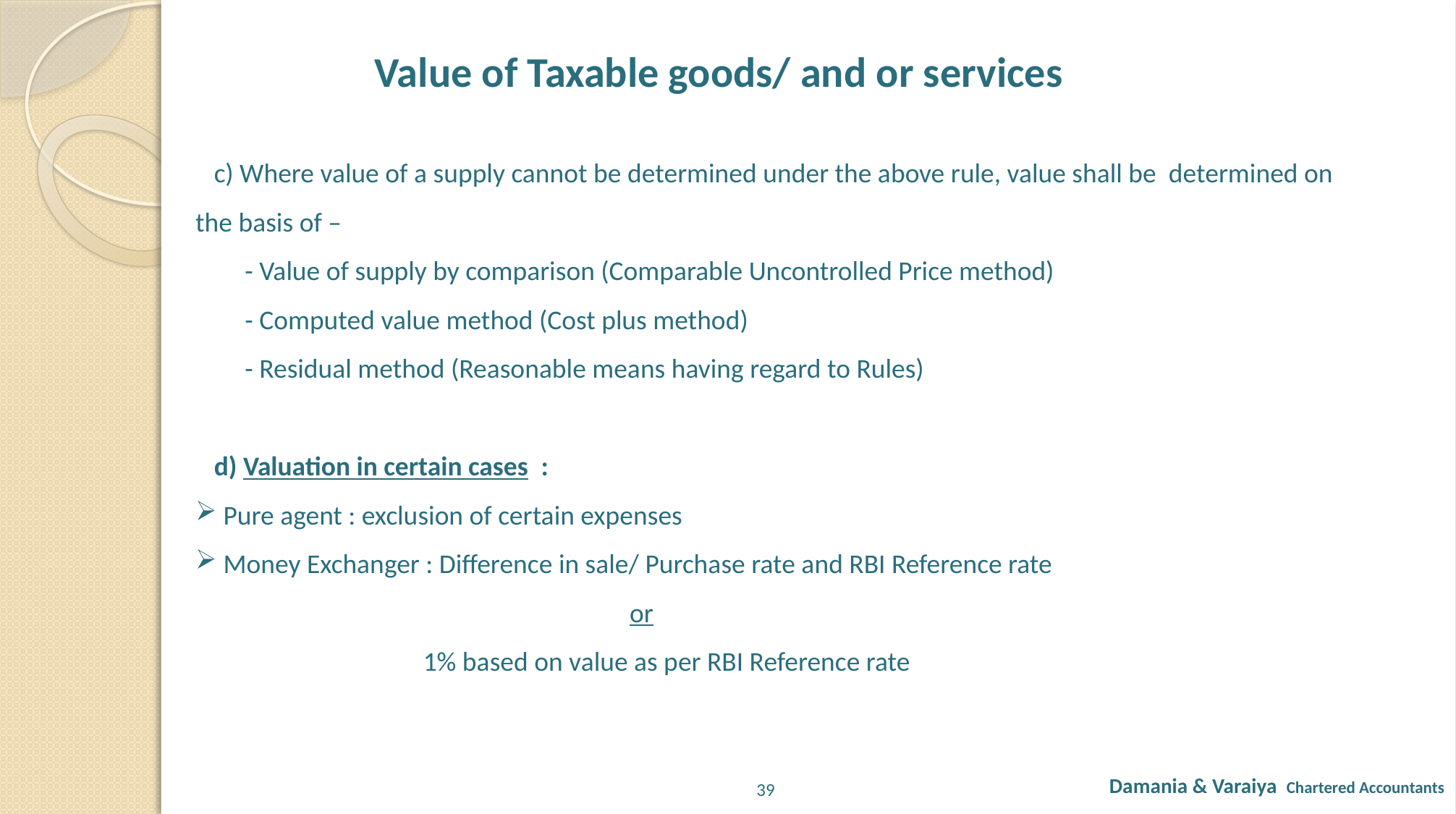

Value of Taxable goods/ and or services

   c) Where value of a supply cannot be determined under the above rule, value shall be  determined on the basis of –
        - Value of supply by comparison (Comparable Uncontrolled Price method)
        - Computed value method (Cost plus method)
        - Residual method (Reasonable means having regard to Rules)

   d) Valuation in certain cases  :
 Pure agent : exclusion of certain expenses
 Money Exchanger : Difference in sale/ Purchase rate and RBI Reference rate
				or
                                     1% based on value as per RBI Reference rate
Damania & Varaiya  Chartered Accountants

39